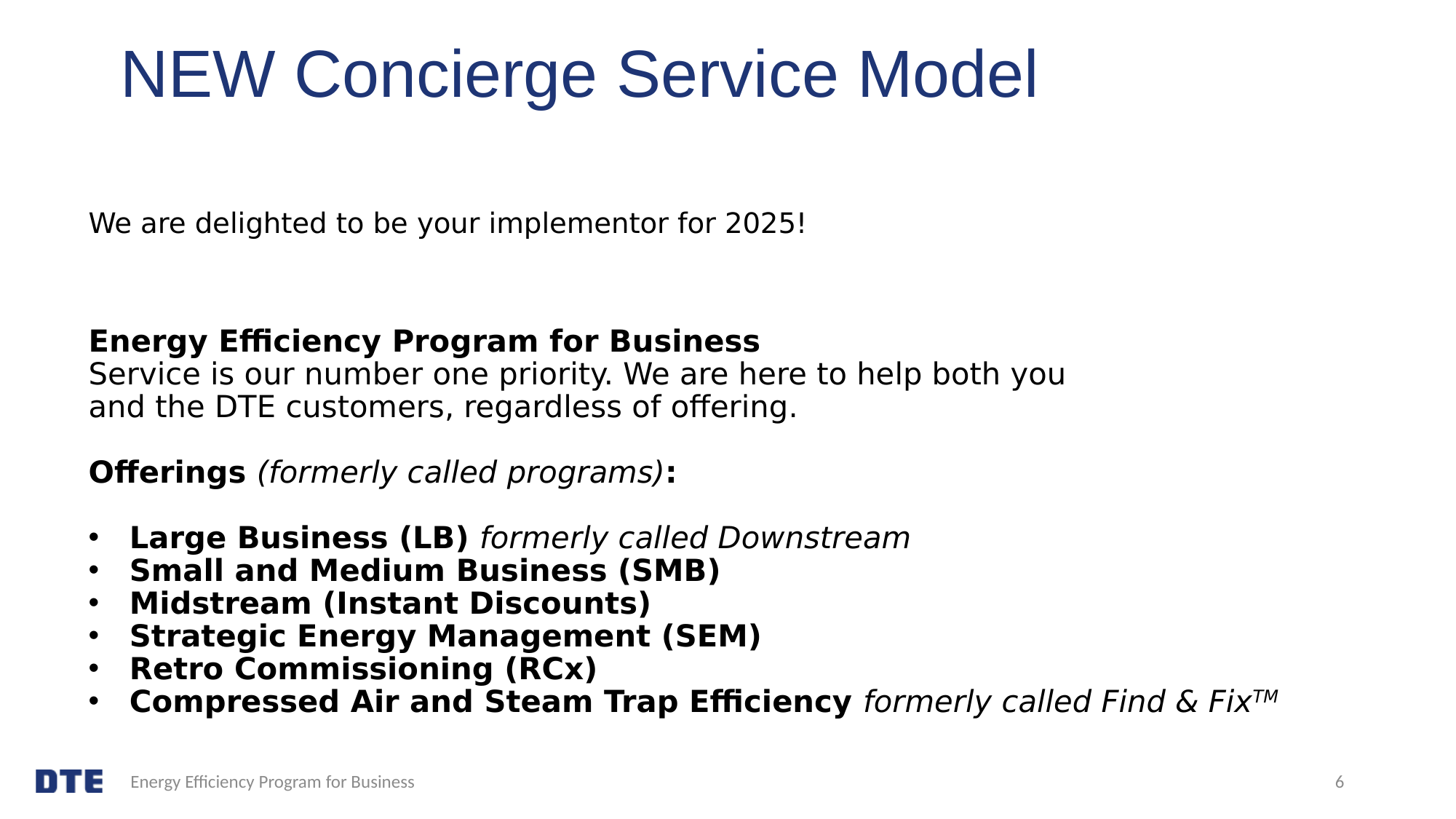

# NEW Concierge Service Model
We are delighted to be your implementor for 2025!

Energy Efficiency Program for Business
Service is our number one priority. We are here to help both you
and the DTE customers, regardless of offering.

Offerings (formerly called programs):

Large Business (LB) formerly called Downstream
Small and Medium Business (SMB)
Midstream (Instant Discounts)
Strategic Energy Management (SEM)
Retro Commissioning (RCx)
Compressed Air and Steam Trap Efficiency formerly called Find & FixTM
6
Energy Efficiency Program for Business